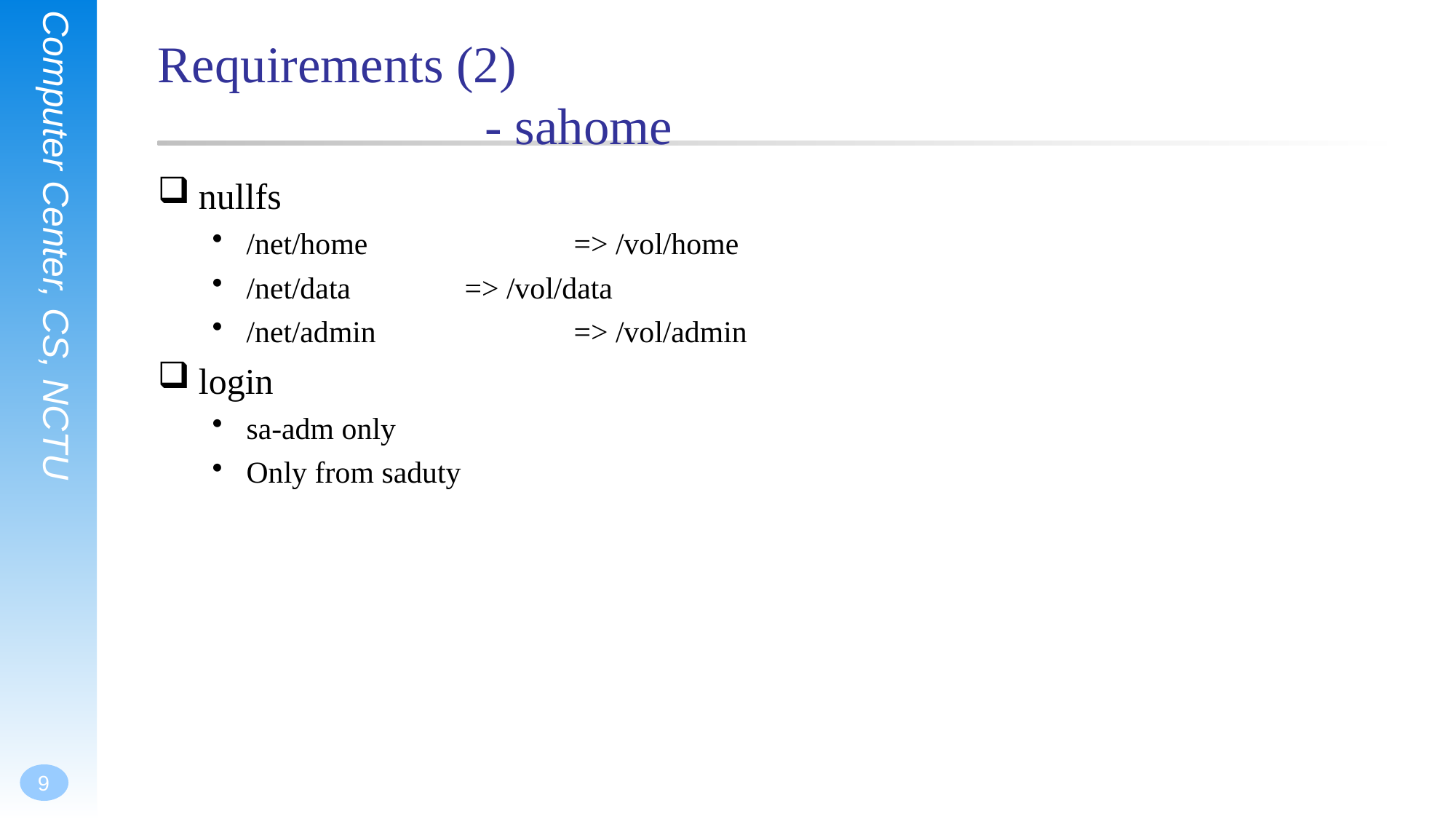

# Requirements (2) - sahome
nullfs
/net/home		=> /vol/home
/net/data		=> /vol/data
/net/admin		=> /vol/admin
login
sa-adm only
Only from saduty